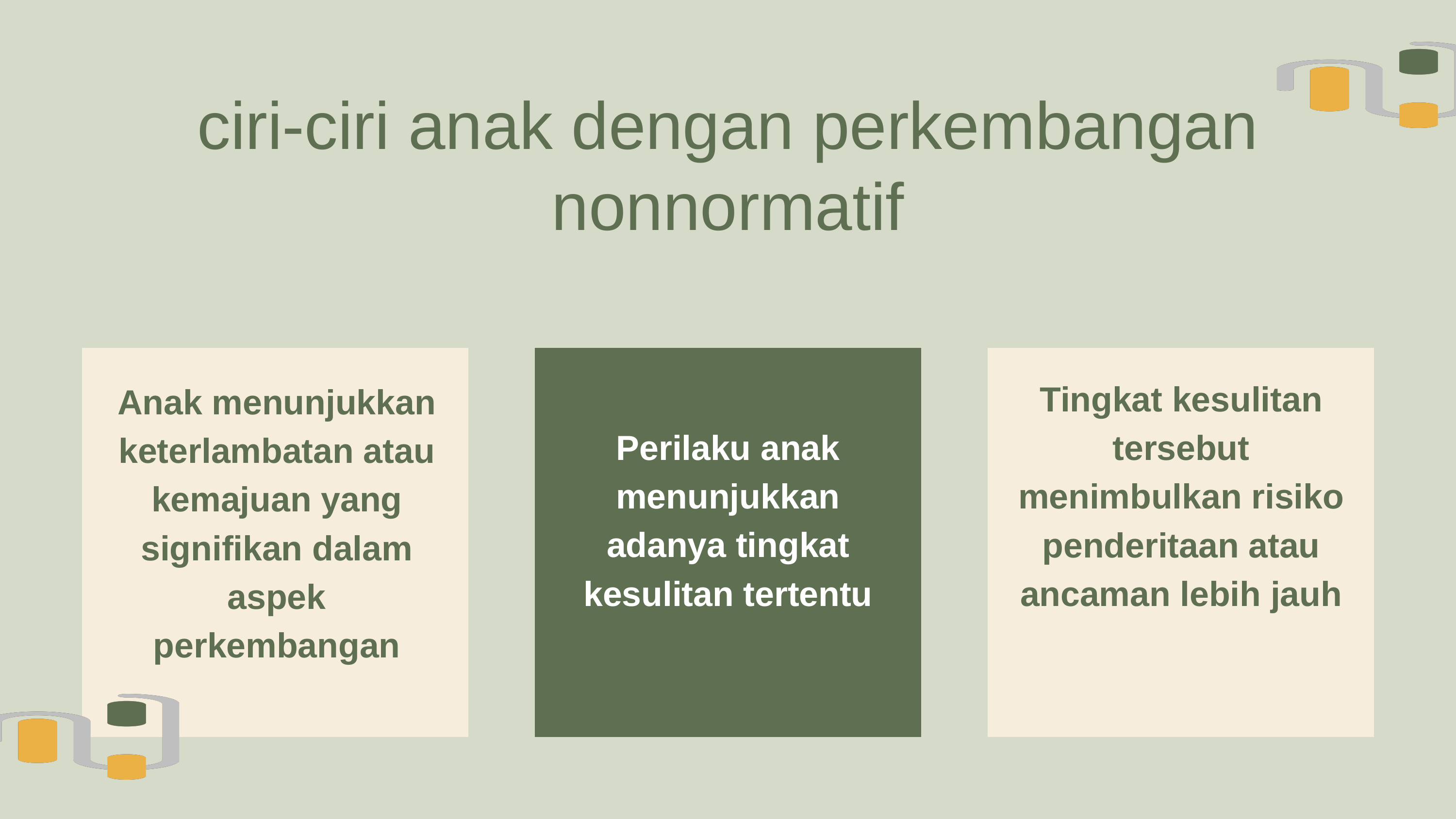

ciri-ciri anak dengan perkembangan nonnormatif

Tingkat kesulitan tersebut menimbulkan risiko penderitaan atau ancaman lebih jauh
Anak menunjukkan keterlambatan atau kemajuan yang signifikan dalam aspek perkembangan
Perilaku anak menunjukkan adanya tingkat kesulitan tertentu